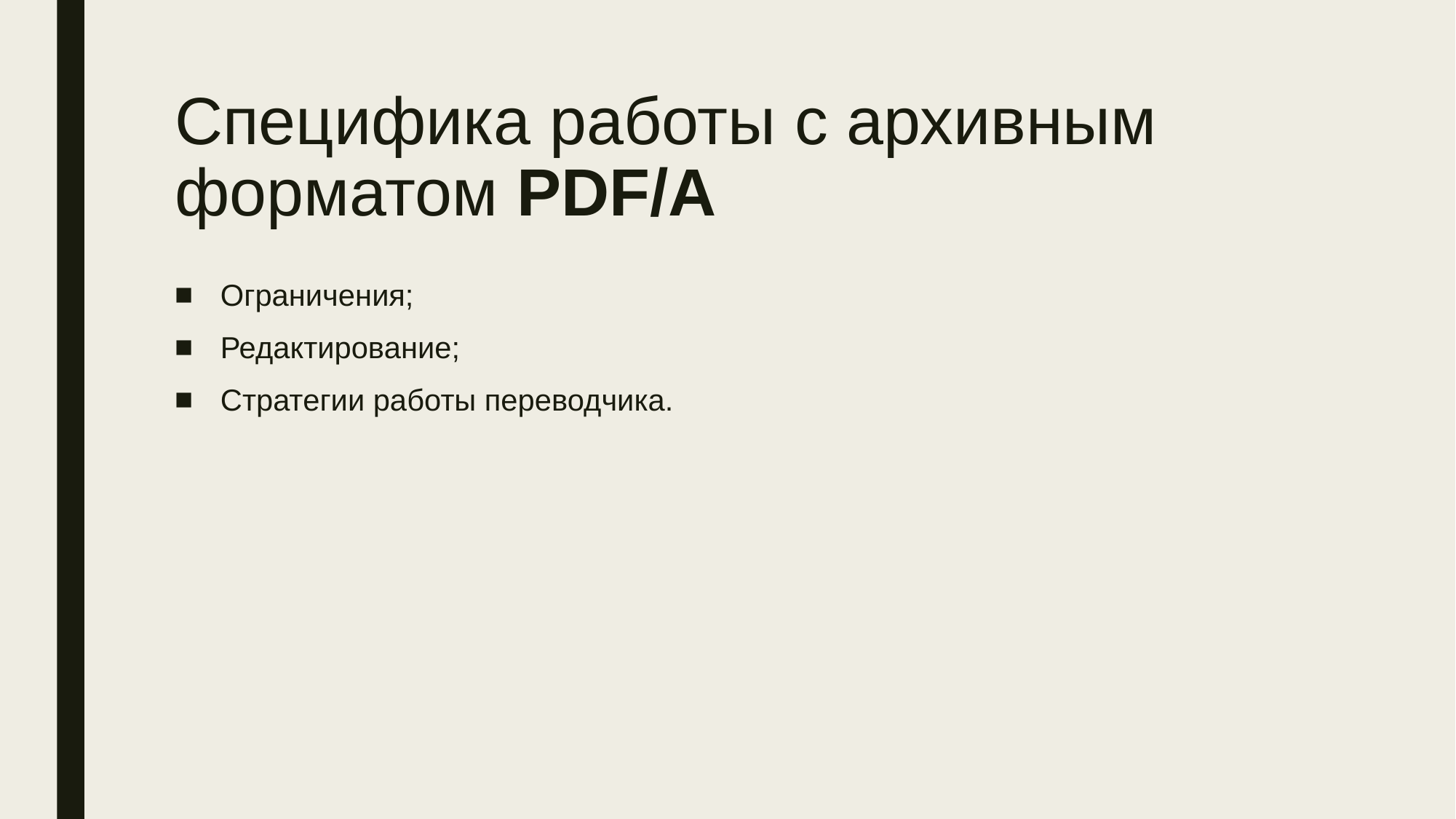

# Специфика работы с архивным форматом PDF/A
Ограничения;
Редактирование;
Стратегии работы переводчика.